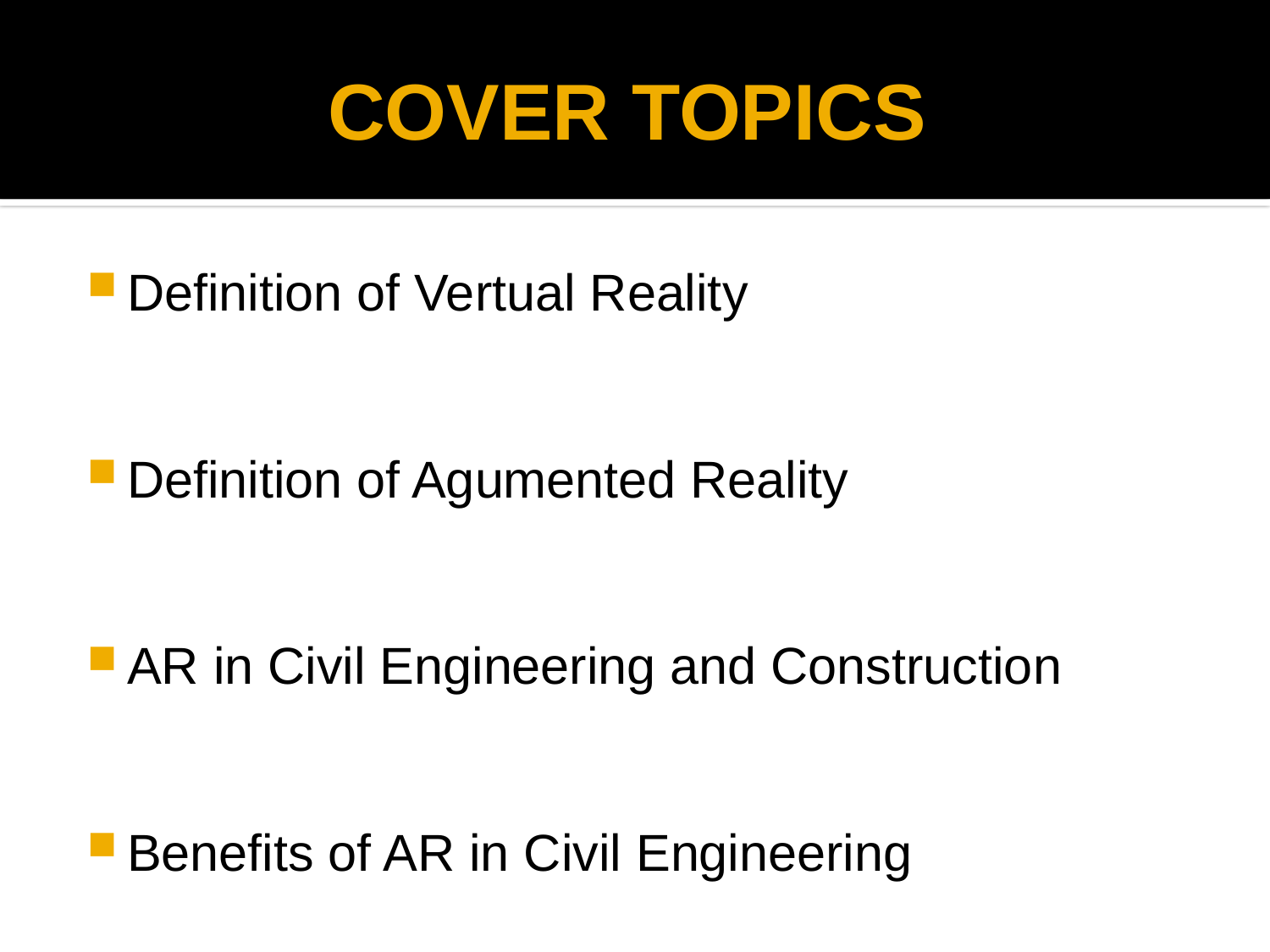

# COVER TOPICS
Definition of Vertual Reality

Definition of Agumented Reality

AR in Civil Engineering and Construction

Benefits of AR in Civil Engineering